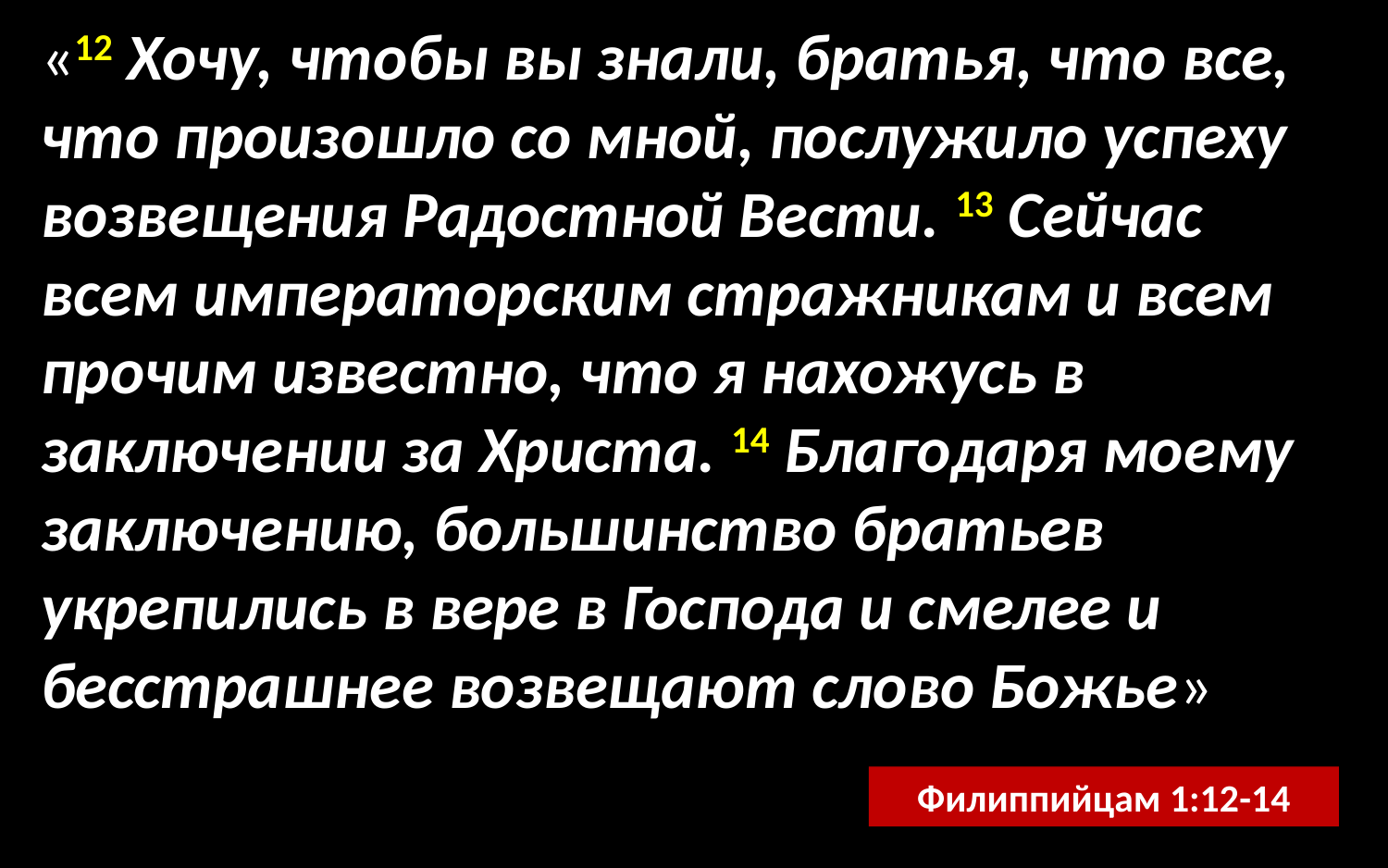

«12 Хочу, чтобы вы знали, братья, что все, что произошло со мной, послужило успеху возвещения Радостной Вести. 13 Сейчас всем императорским стражникам и всем прочим известно, что я нахожусь в заключении за Христа. 14 Благодаря моему заключению, большинство братьев укрепились в вере в Господа и смелее и бесстрашнее возвещают слово Божье»
Филиппийцам 1:12-14